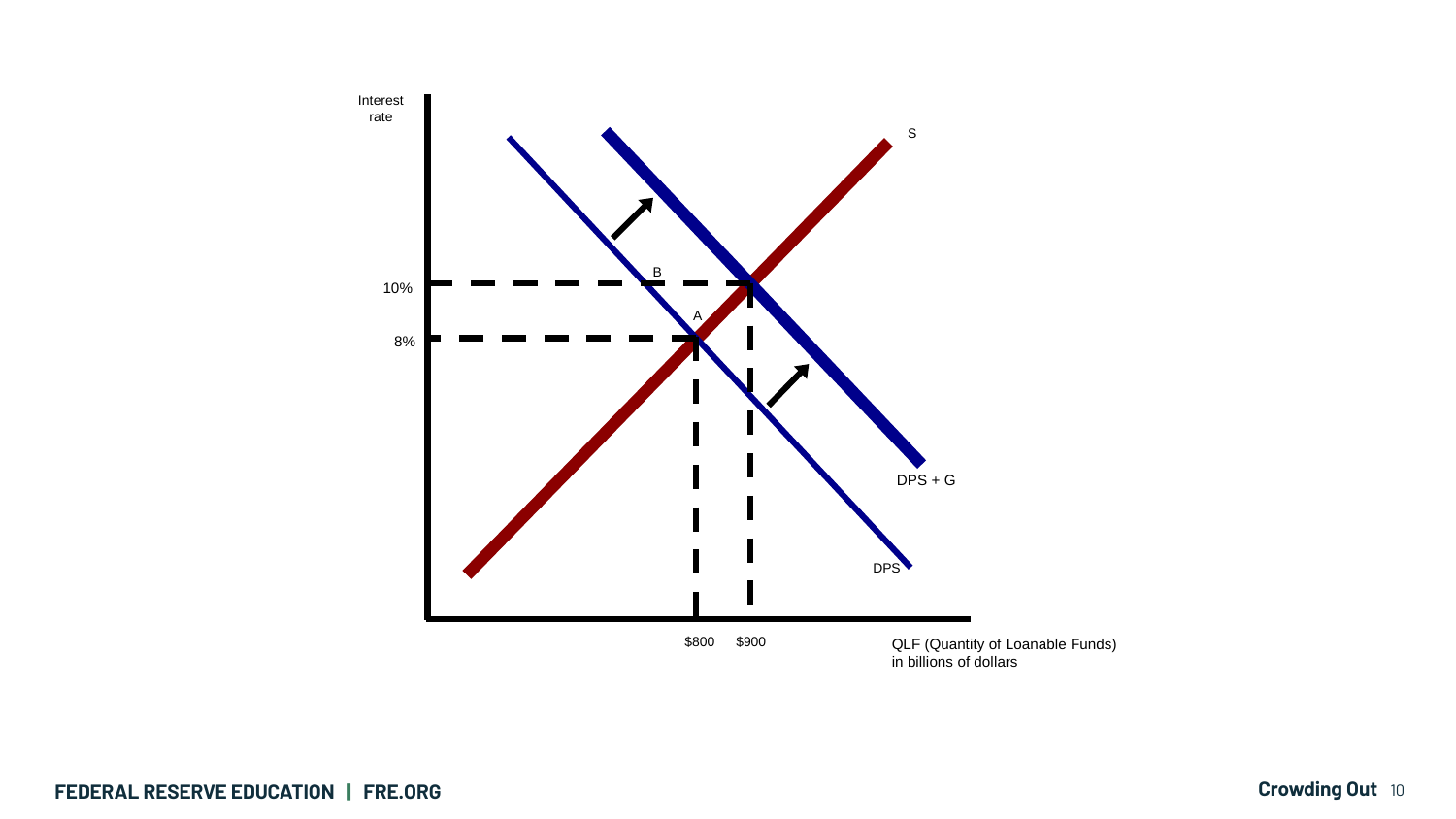

Interest
rate
S
B
10%
A
8%
DPS + G
DPS
$800
$900
QLF (Quantity of Loanable Funds)
in billions of dollars